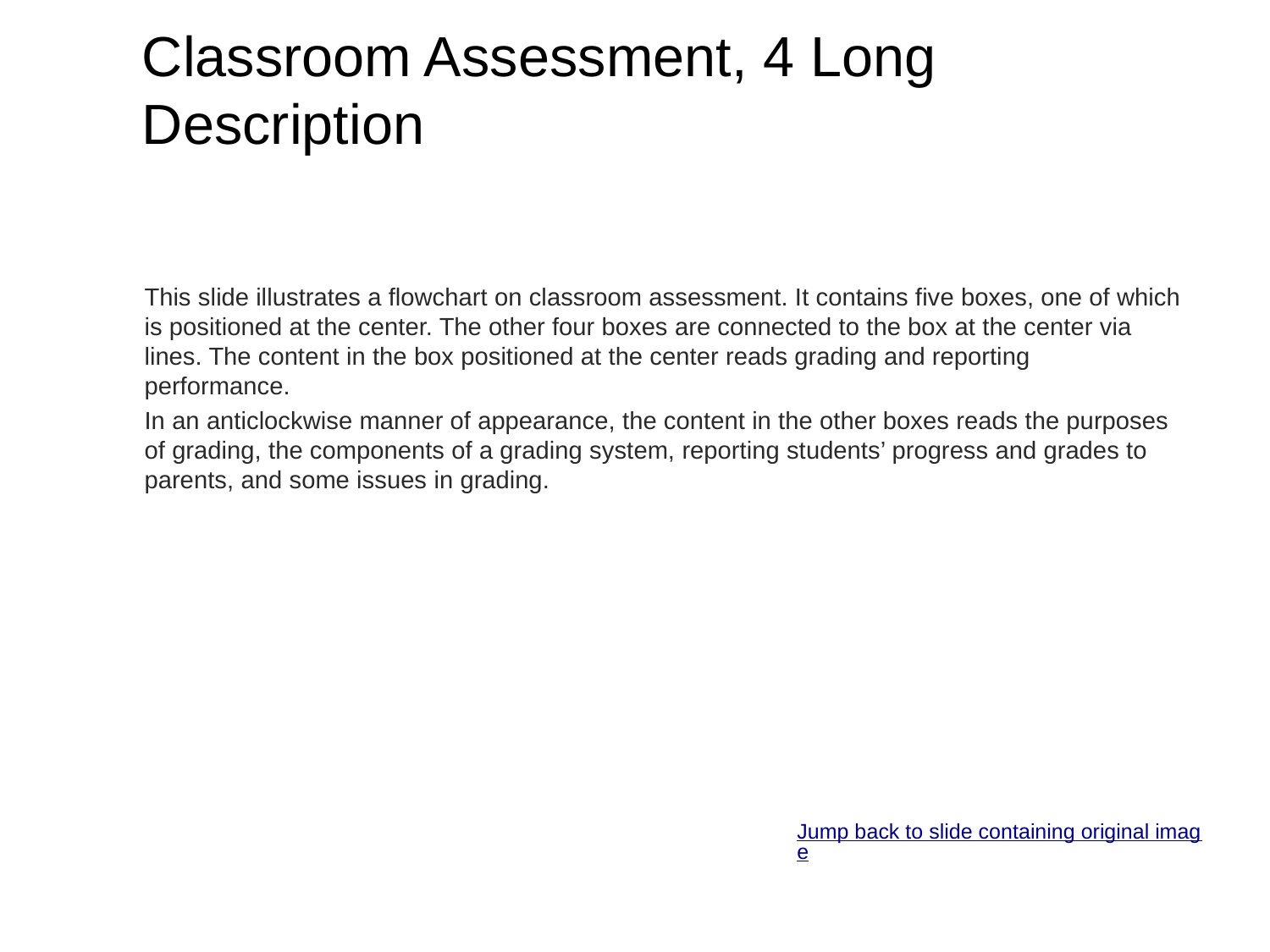

# Classroom Assessment, 4 Long Description
This slide illustrates a flowchart on classroom assessment. It contains five boxes, one of which is positioned at the center. The other four boxes are connected to the box at the center via lines. The content in the box positioned at the center reads grading and reporting performance.
In an anticlockwise manner of appearance, the content in the other boxes reads the purposes of grading, the components of a grading system, reporting students’ progress and grades to parents, and some issues in grading.
Jump back to slide containing original image